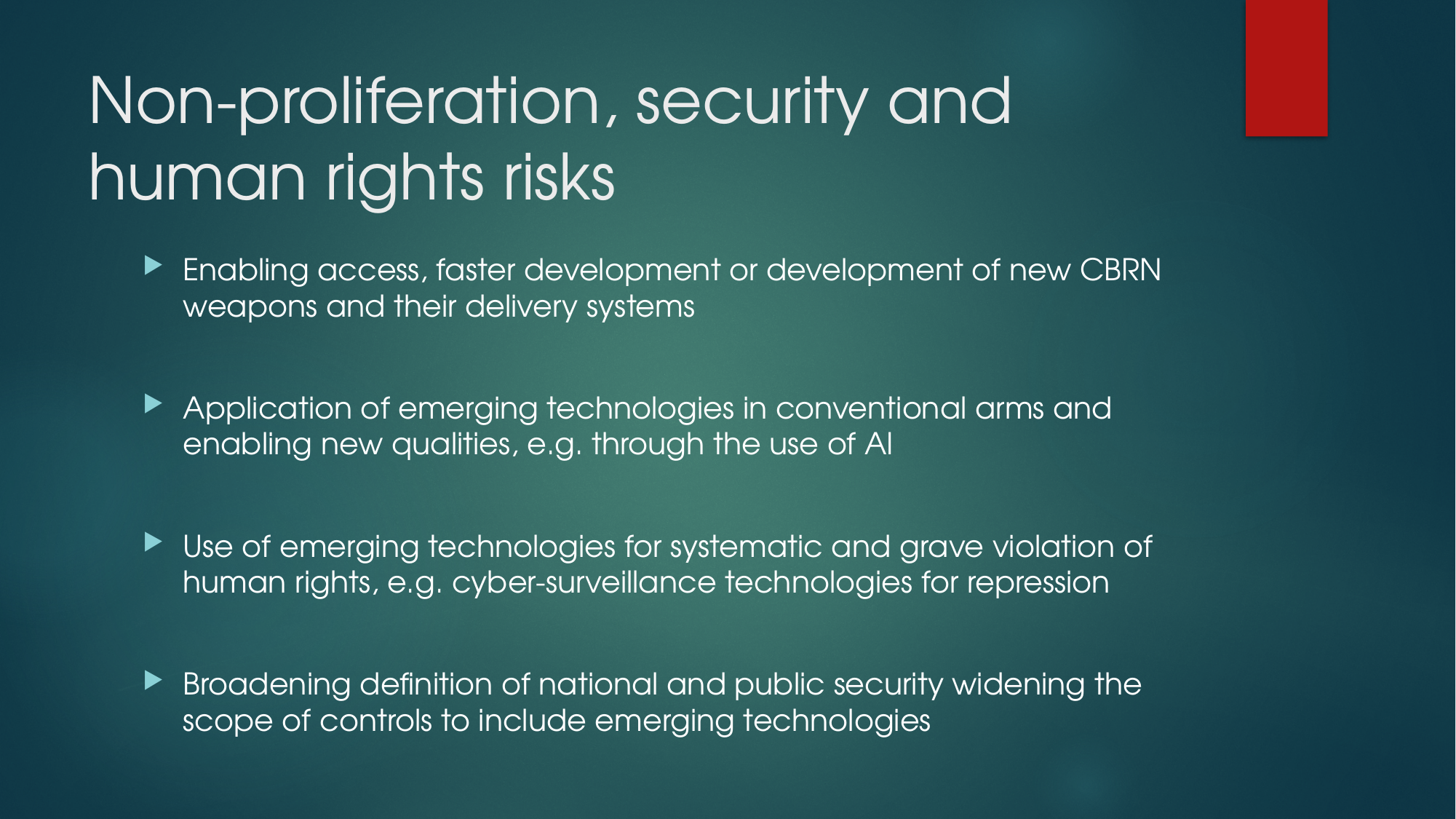

# Non-proliferation, security and human rights risks
Enabling access, faster development or development of new CBRN weapons and their delivery systems

Application of emerging technologies in conventional arms and enabling new qualities, e.g. through the use of AI

Use of emerging technologies for systematic and grave violation of human rights, e.g. cyber-surveillance technologies for repression

Broadening definition of national and public security widening the scope of controls to include emerging technologies